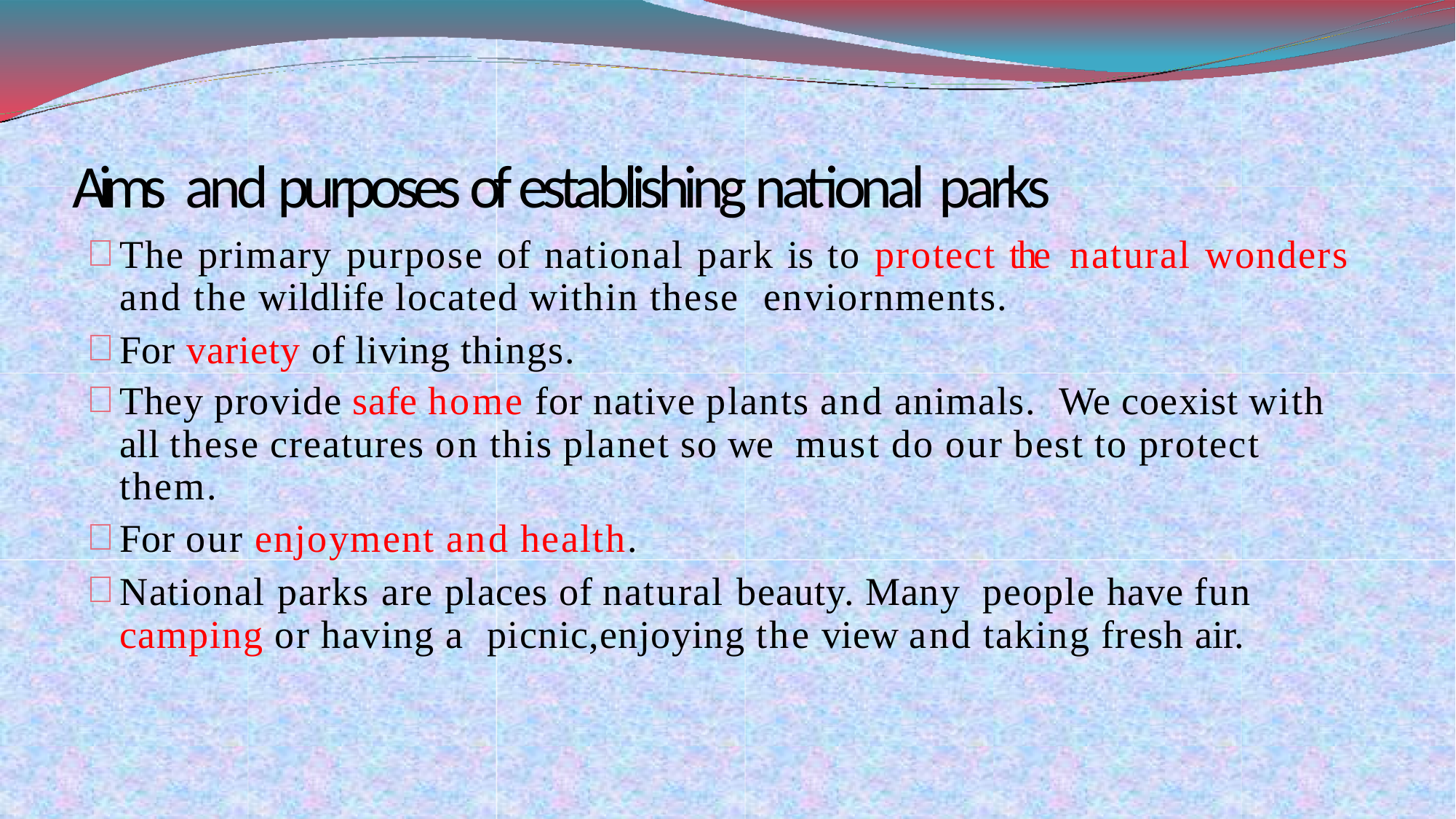

# Aims  and purposes of establishing national parks
The primary purpose of national park is to protect the  natural wonders and the wildlife located within these  enviornments.
For variety of living things.
They provide safe home for native plants and animals.  We coexist with all these creatures on this planet so we  must do our best to protect them.
For our enjoyment and health.
National parks are places of natural beauty. Many  people have fun camping or having a  picnic,enjoying the view and taking fresh air.